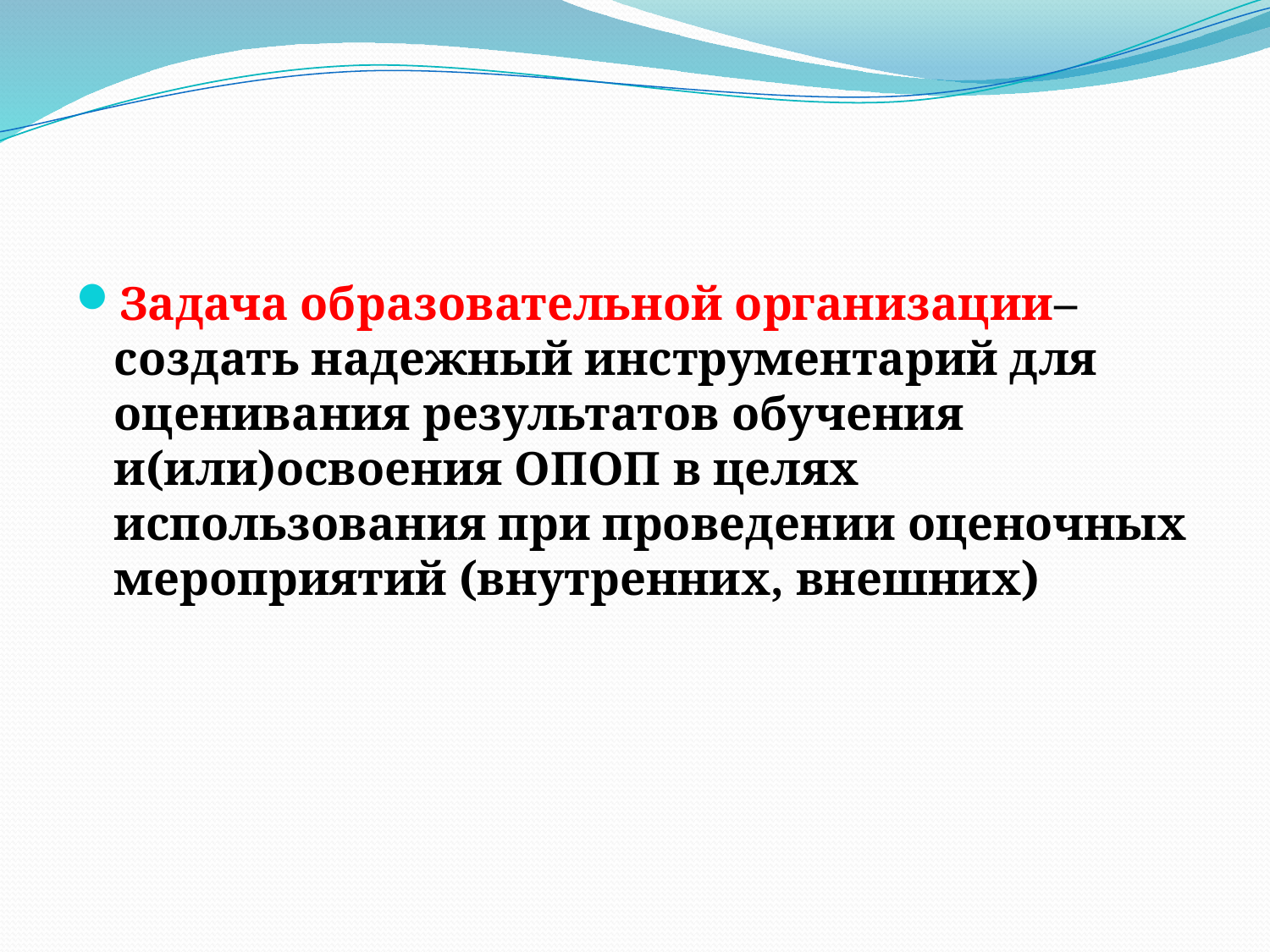

Задача образовательной организации–создать надежный инструментарий для оценивания результатов обучения и(или)освоения ОПОП в целях использования при проведении оценочных мероприятий (внутренних, внешних)